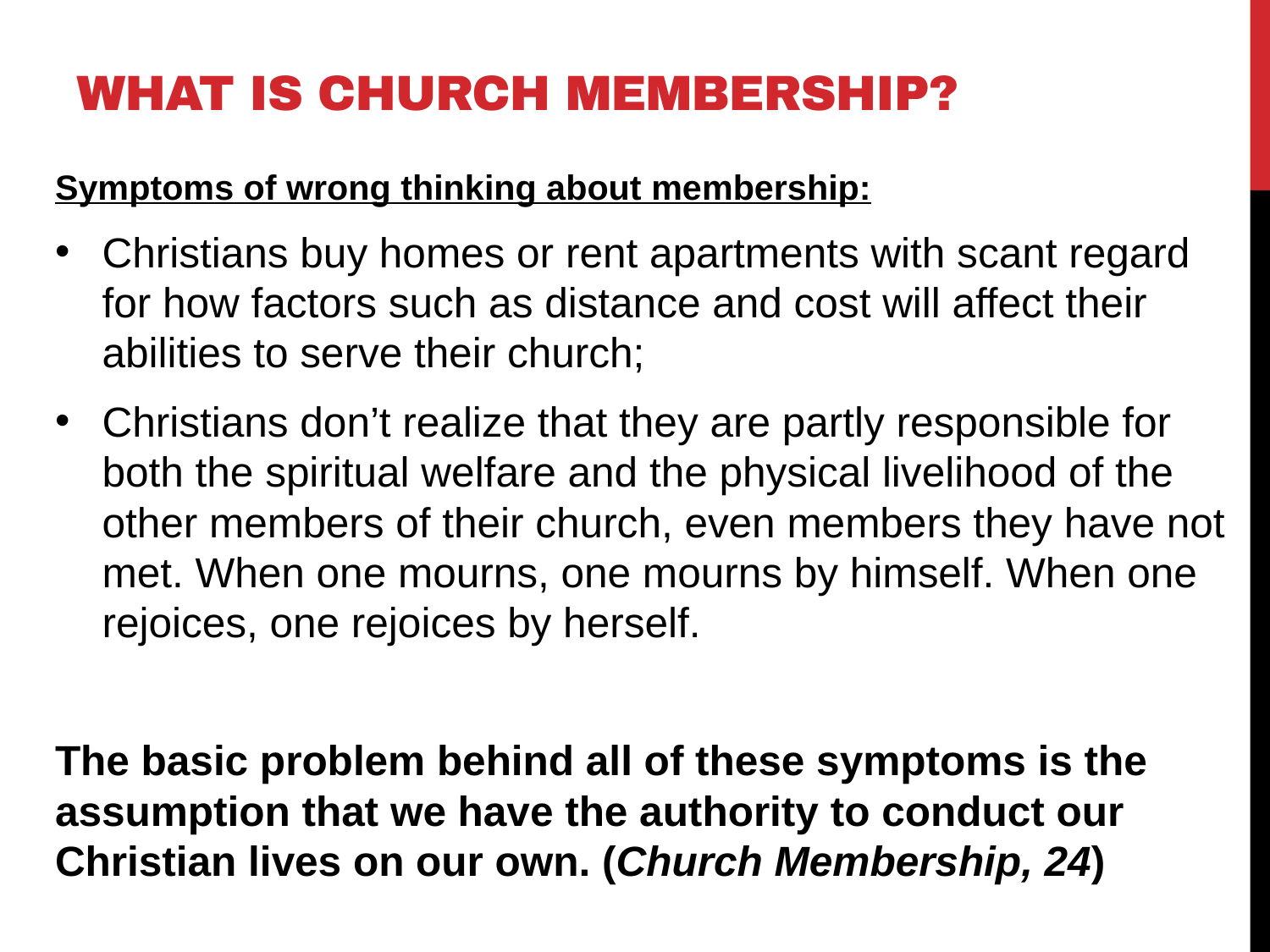

# What is Church Membership?
Symptoms of wrong thinking about membership:
Christians buy homes or rent apartments with scant regard for how factors such as distance and cost will affect their abilities to serve their church;
Christians don’t realize that they are partly responsible for both the spiritual welfare and the physical livelihood of the other members of their church, even members they have not met. When one mourns, one mourns by himself. When one rejoices, one rejoices by herself.

The basic problem behind all of these symptoms is the assumption that we have the authority to conduct our Christian lives on our own. (Church Membership, 24)